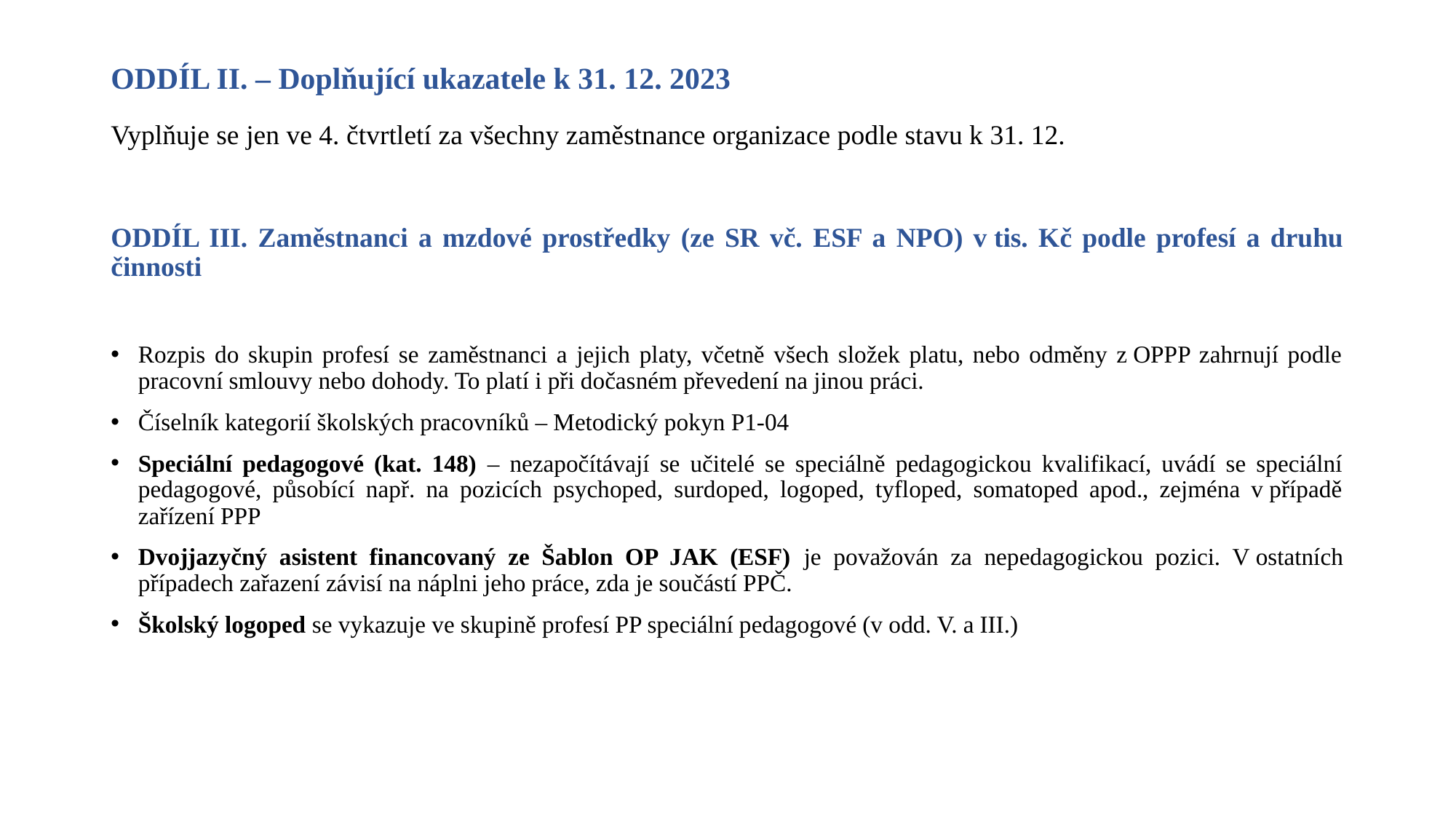

# ODDÍL II. – Doplňující ukazatele k 31. 12. 2023 Vyplňuje se jen ve 4. čtvrtletí za všechny zaměstnance organizace podle stavu k 31. 12.
ODDÍL III. Zaměstnanci a mzdové prostředky (ze SR vč. ESF a NPO) v tis. Kč podle profesí a druhu činnosti

Rozpis do skupin profesí se zaměstnanci a jejich platy, včetně všech složek platu, nebo odměny z OPPP zahrnují podle pracovní smlouvy nebo dohody. To platí i při dočasném převedení na jinou práci.
Číselník kategorií školských pracovníků – Metodický pokyn P1-04
Speciální pedagogové (kat. 148) – nezapočítávají se učitelé se speciálně pedagogickou kvalifikací, uvádí se speciální pedagogové, působící např. na pozicích psychoped, surdoped, logoped, tyfloped, somatoped apod., zejména v případě zařízení PPP
Dvojjazyčný asistent financovaný ze Šablon OP JAK (ESF) je považován za nepedagogickou pozici. V ostatních případech zařazení závisí na náplni jeho práce, zda je součástí PPČ.
Školský logoped se vykazuje ve skupině profesí PP speciální pedagogové (v odd. V. a III.)